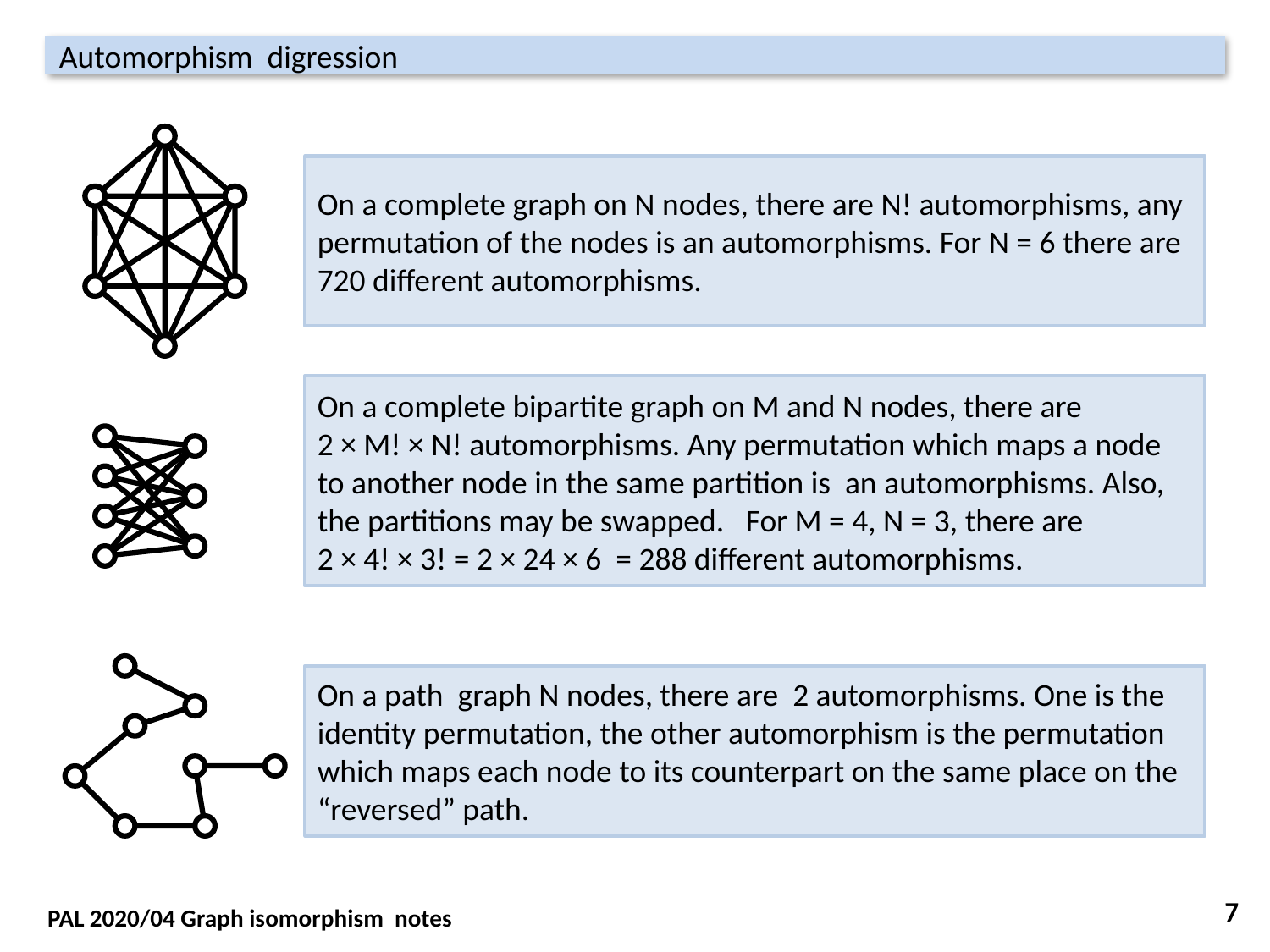

Automorphism  digression

On a complete graph on N nodes, there are N! automorphisms, any permutation of the nodes is an automorphisms. For N = 6 there are 720 different automorphisms.

On a complete bipartite graph on M and N nodes, there are
2 × M! × N! automorphisms. Any permutation which maps a node to another node in the same partition is  an automorphisms. Also, the partitions may be swapped.   For M = 4, N = 3, there are
2 × 4! × 3! = 2 × 24 × 6  = 288 different automorphisms.

On a path  graph N nodes, there are  2 automorphisms. One is the identity permutation, the other automorphism is the permutation which maps each node to its counterpart on the same place on the “reversed” path.

7
PAL 2020/04 Graph isomorphism  notes